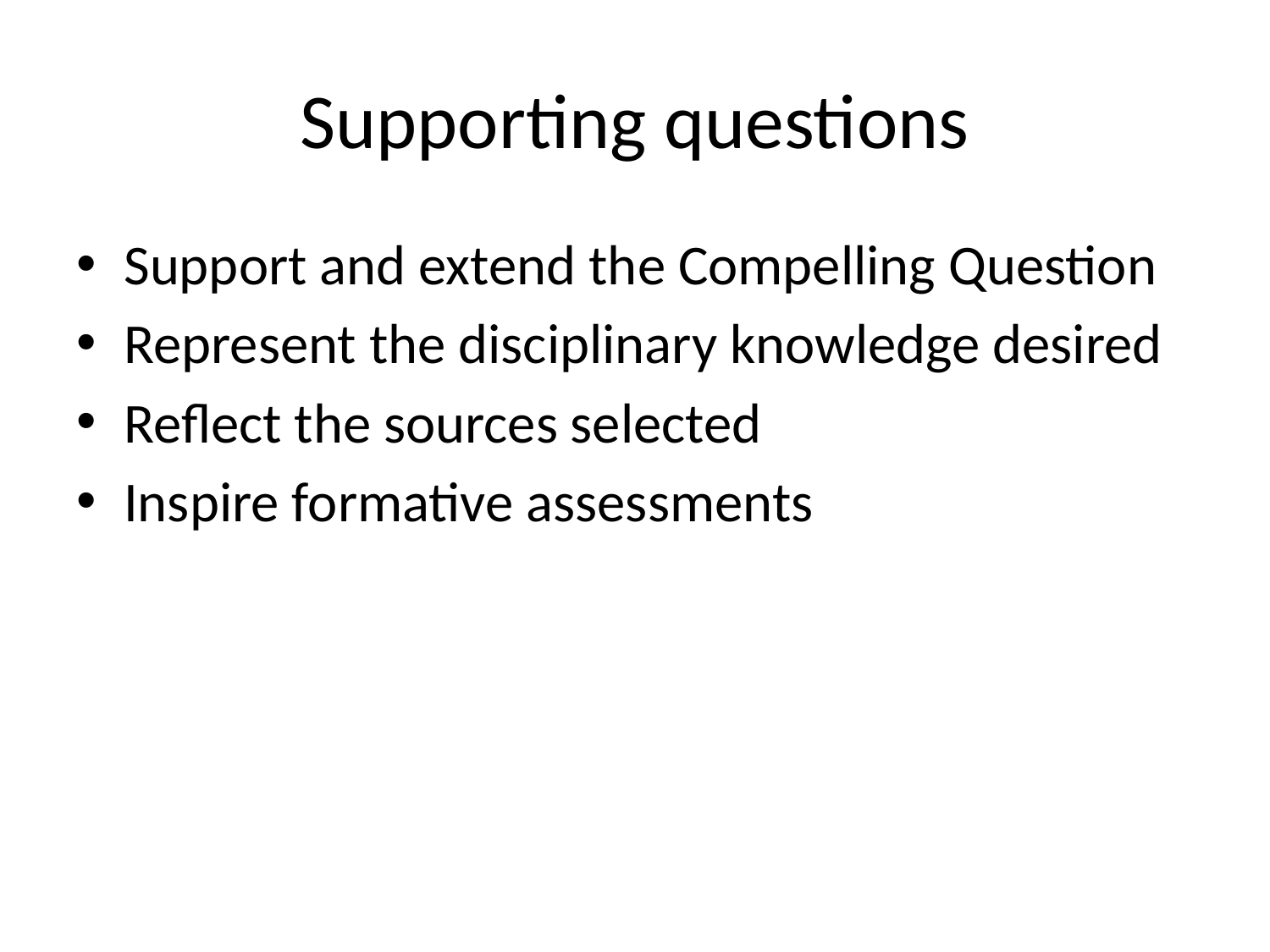

# Supporting questions
Support and extend the Compelling Question
Represent the disciplinary knowledge desired
Reflect the sources selected
Inspire formative assessments